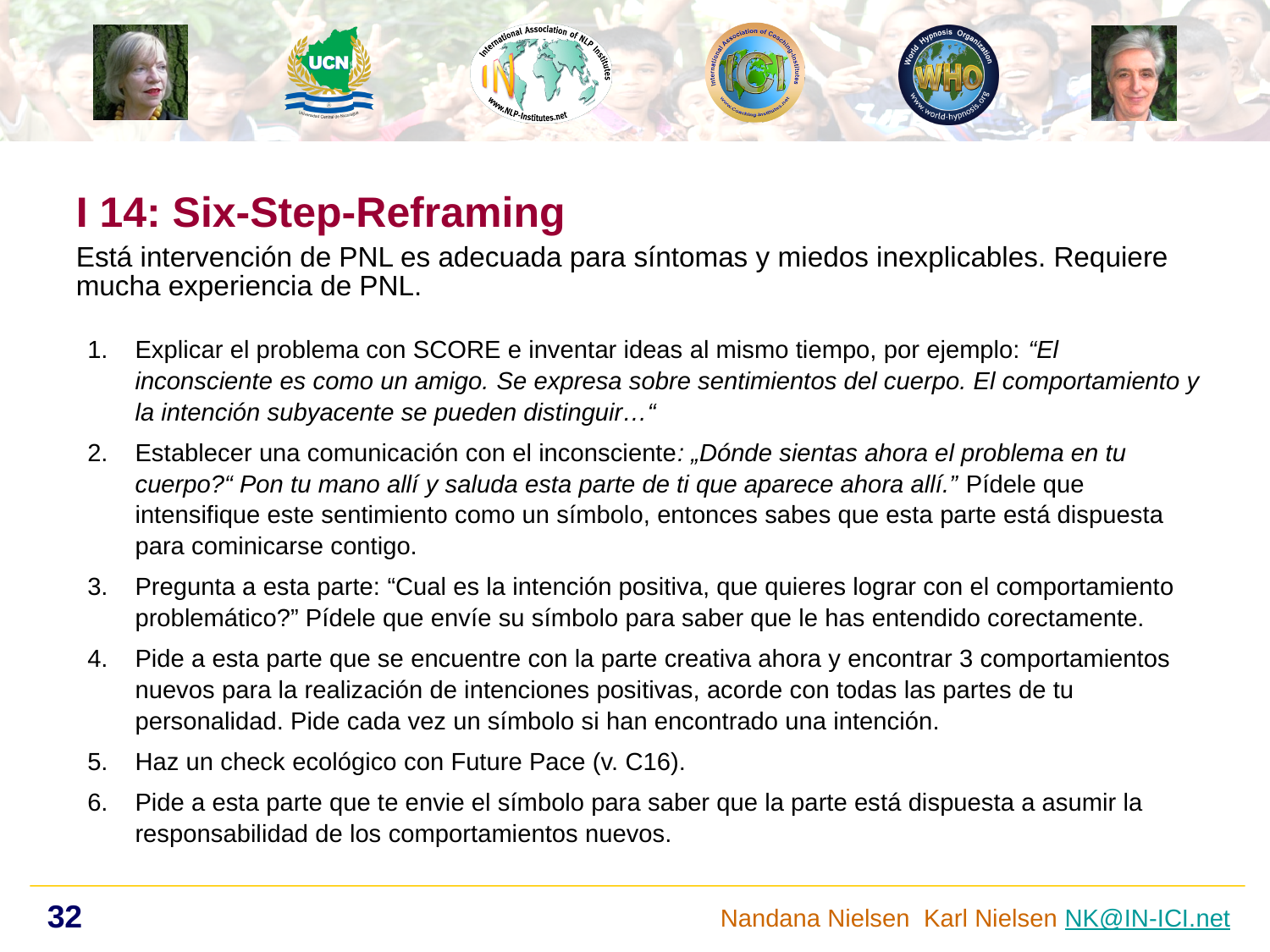

I 14: Six-Step-Reframing
Está intervención de PNL es adecuada para síntomas y miedos inexplicables. Requiere mucha experiencia de PNL.
Explicar el problema con SCORE e inventar ideas al mismo tiempo, por ejemplo: “El inconsciente es como un amigo. Se expresa sobre sentimientos del cuerpo. El comportamiento y la intención subyacente se pueden distinguir…“
Establecer una comunicación con el inconsciente: „Dónde sientas ahora el problema en tu cuerpo?“ Pon tu mano allí y saluda esta parte de ti que aparece ahora allí.” Pídele que intensifique este sentimiento como un símbolo, entonces sabes que esta parte está dispuesta para cominicarse contigo.
Pregunta a esta parte: “Cual es la intención positiva, que quieres lograr con el comportamiento problemático?” Pídele que envíe su símbolo para saber que le has entendido corectamente.
Pide a esta parte que se encuentre con la parte creativa ahora y encontrar 3 comportamientos nuevos para la realización de intenciones positivas, acorde con todas las partes de tu personalidad. Pide cada vez un símbolo si han encontrado una intención.
Haz un check ecológico con Future Pace (v. C16).
Pide a esta parte que te envie el símbolo para saber que la parte está dispuesta a asumir la responsabilidad de los comportamientos nuevos.